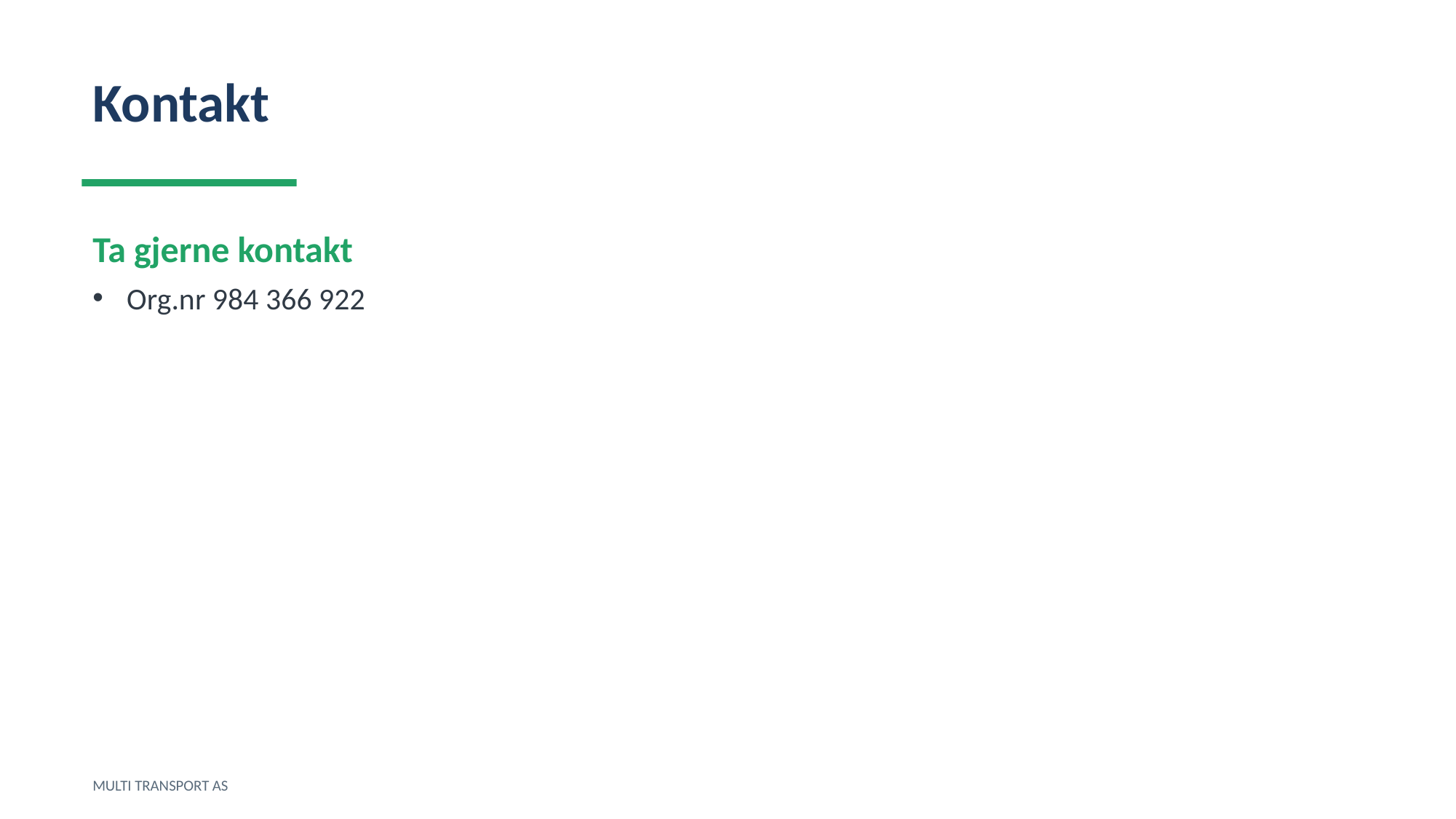

Kontakt

Ta gjerne kontakt
Org.nr 984 366 922
MULTI TRANSPORT AS